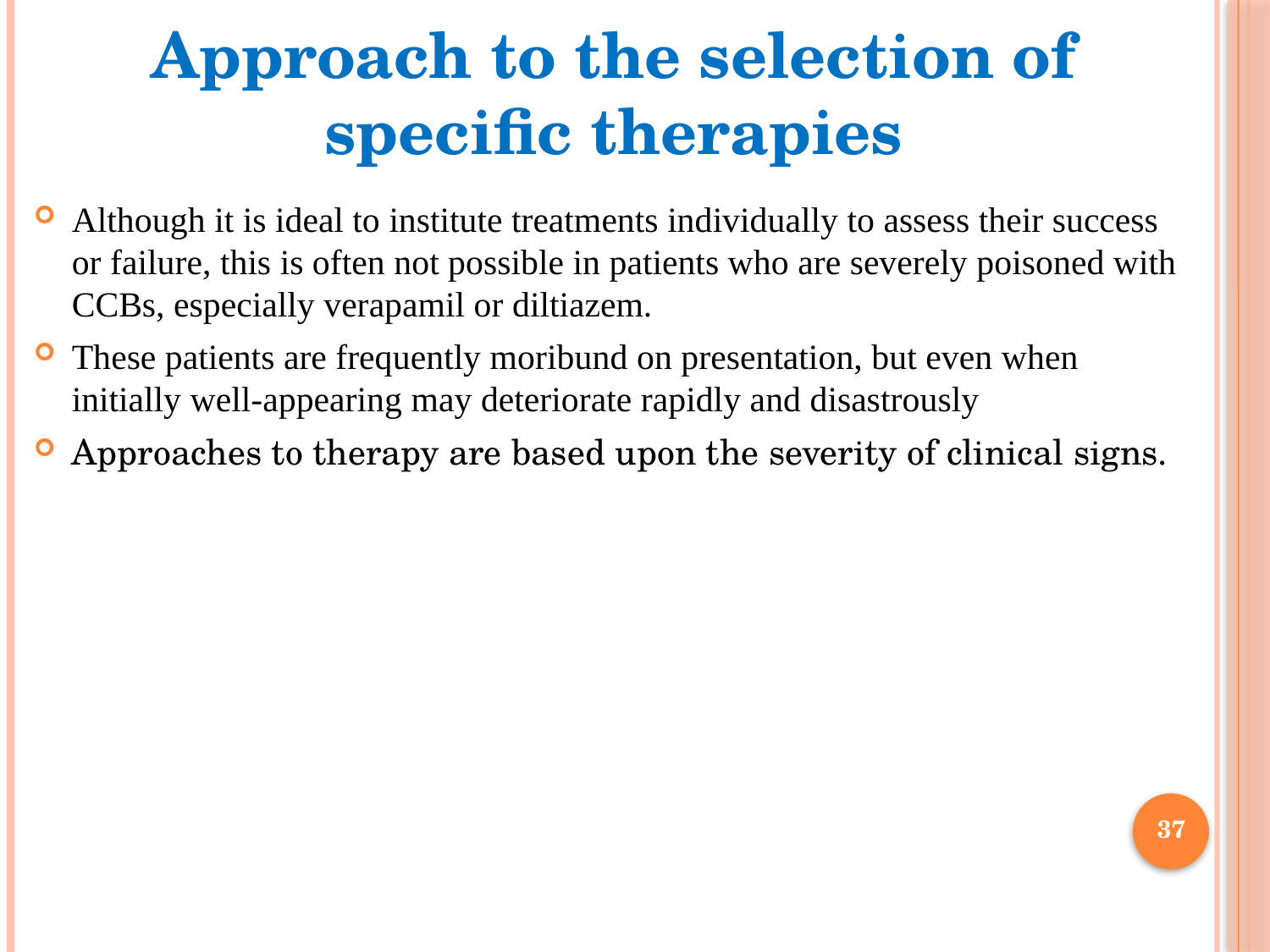

# Approach to the selection of specific therapies
Although it is ideal to institute treatments individually to assess their success or failure, this is often not possible in patients who are severely poisoned with CCBs, especially verapamil or diltiazem.
These patients are frequently moribund on presentation, but even when initially well-appearing may deteriorate rapidly and disastrously
Approaches to therapy are based upon the severity of clinical signs.
37